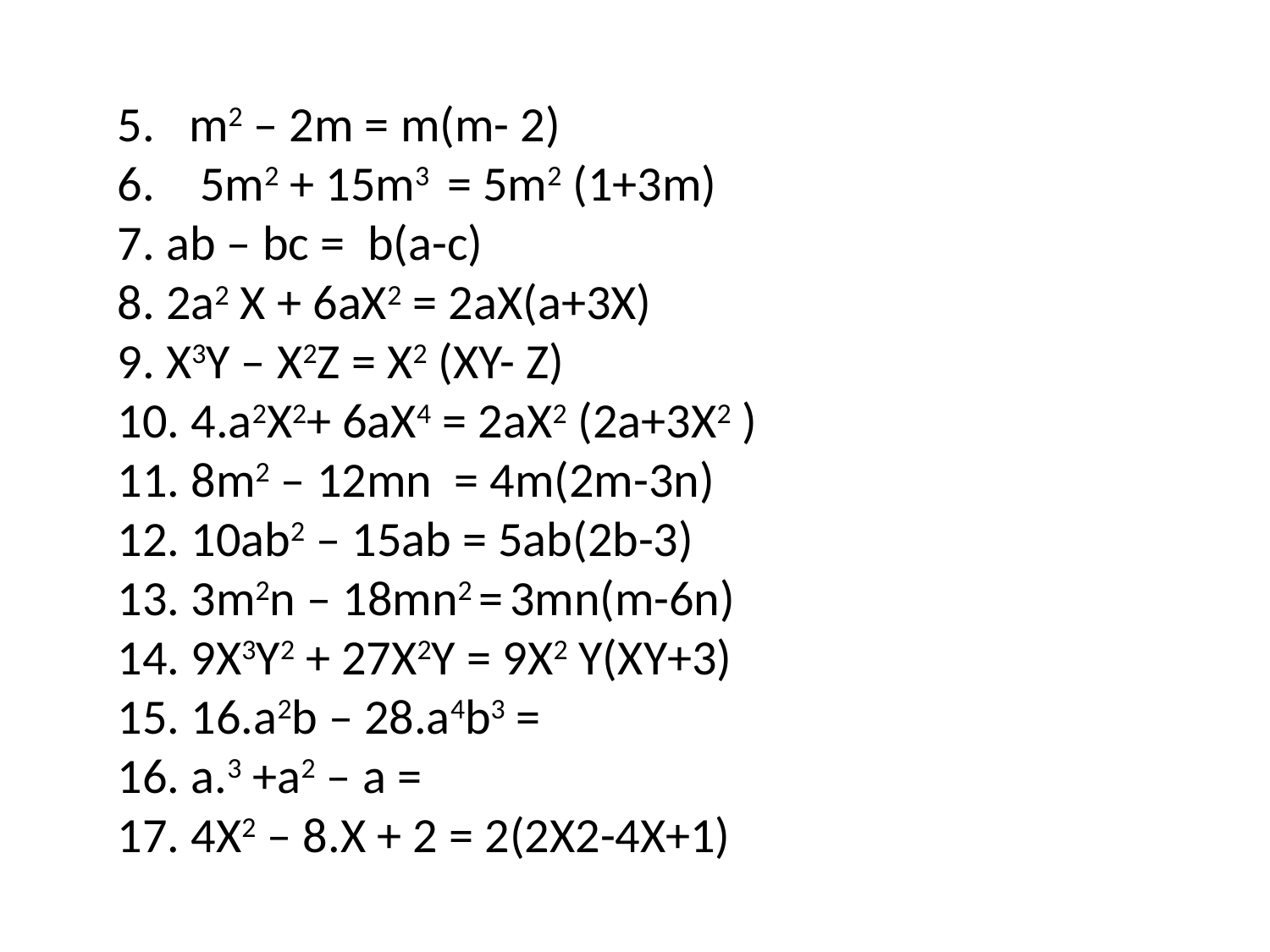

m2 – 2m = m(m- 2)
 5m2 + 15m3  = 5m2 (1+3m)
7. ab – bc =  b(a-c)
8. 2a2 X + 6aX2 = 2aX(a+3X)
9. X3Y – X2Z = X2 (XY- Z)
10. 4.a2X2+ 6aX4 = 2aX2 (2a+3X2 )
11. 8m2 – 12mn  = 4m(2m-3n)
12. 10ab2 – 15ab = 5ab(2b-3)
13. 3m2n – 18mn2 = 3mn(m-6n)
14. 9X3Y2 + 27X2Y = 9X2 Y(XY+3)
15. 16.a2b – 28.a4b3 =
16. a.3 +a2 – a =
17. 4X2 – 8.X + 2 = 2(2X2-4X+1)